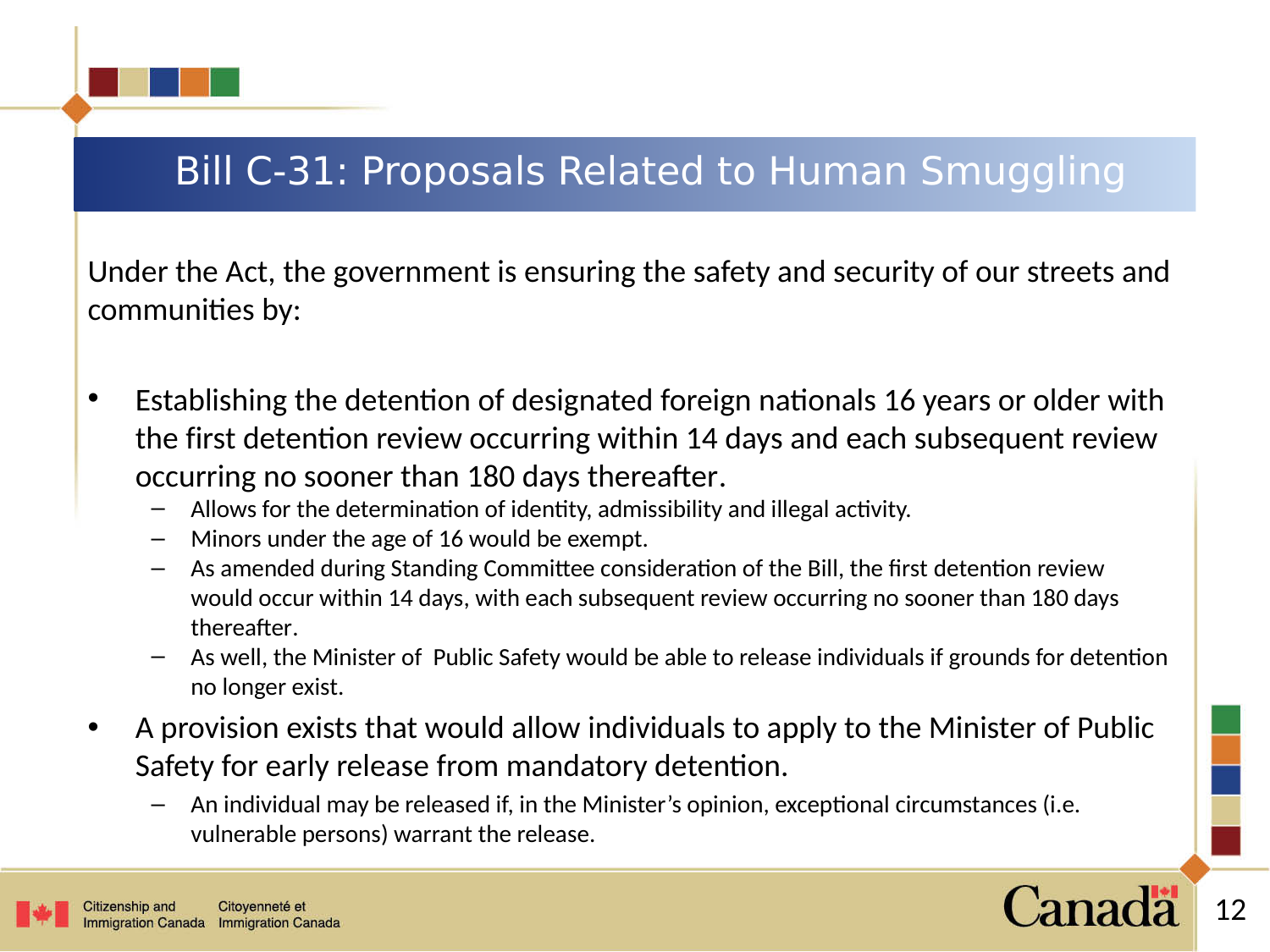

# Bill C-31: Proposals Related to Human Smuggling

Under the Act, the government is ensuring the safety and security of our streets and communities by:

Establishing the detention of designated foreign nationals 16 years or older with the first detention review occurring within 14 days and each subsequent review occurring no sooner than 180 days thereafter.
Allows for the determination of identity, admissibility and illegal activity.
Minors under the age of 16 would be exempt.
As amended during Standing Committee consideration of the Bill, the first detention review would occur within 14 days, with each subsequent review occurring no sooner than 180 days thereafter.
As well, the Minister of  Public Safety would be able to release individuals if grounds for detention no longer exist.
A provision exists that would allow individuals to apply to the Minister of Public Safety for early release from mandatory detention.
An individual may be released if, in the Minister’s opinion, exceptional circumstances (i.e. vulnerable persons) warrant the release.

12